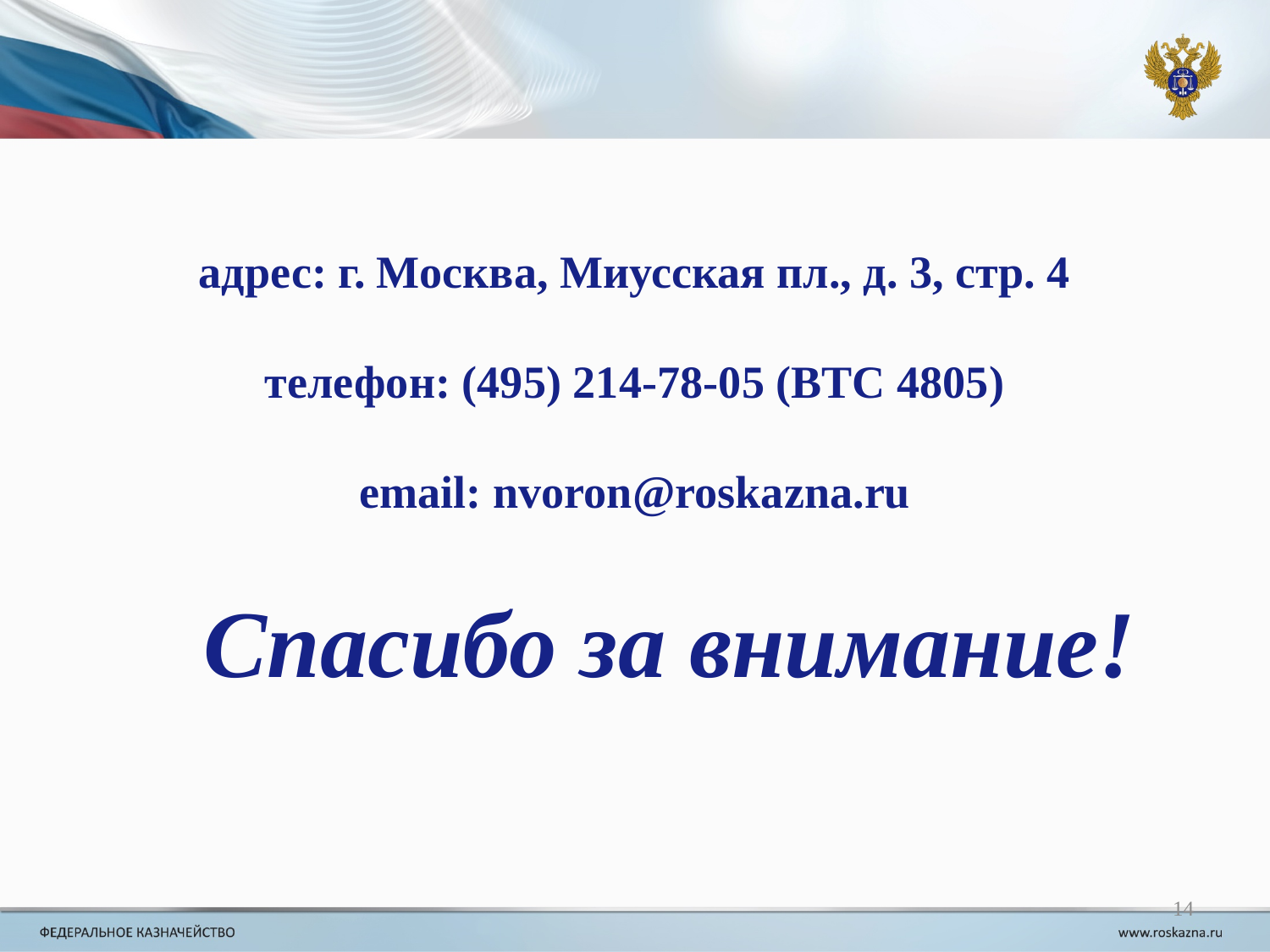

адрес: г. Москва, Миусская пл., д. 3, стр. 4

телефон: (495) 214-78-05 (ВТС 4805)

email: nvoron@roskazna.ru

Спасибо за внимание!
14